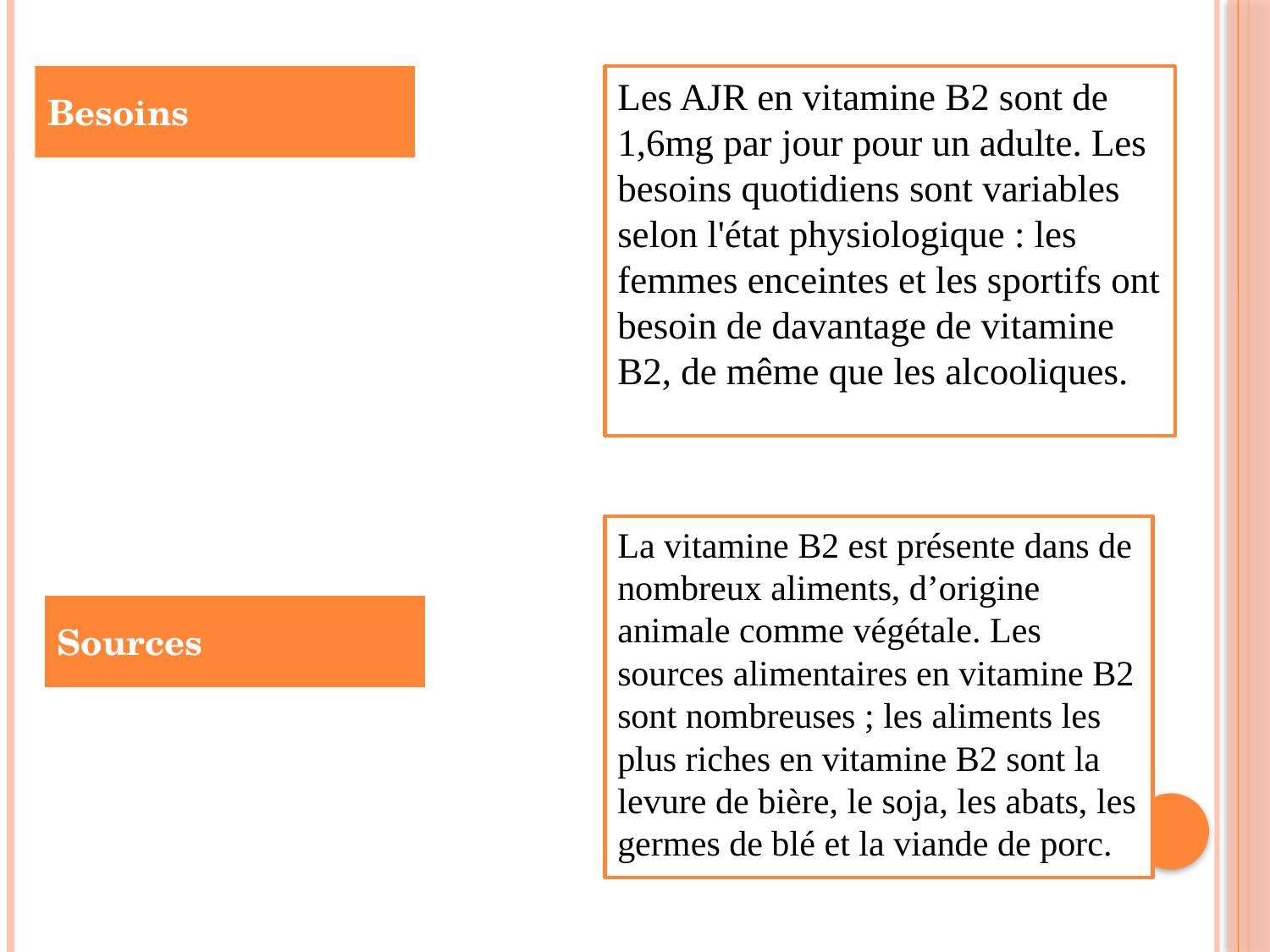

Besoins
Les AJR en vitamine B2 sont de 1,6mg par jour pour un adulte. Les besoins quotidiens sont variables selon l'état physiologique : les femmes enceintes et les sportifs ont besoin de davantage de vitamine B2, de même que les alcooliques.
La vitamine B2 est présente dans de nombreux aliments, d’origine animale comme végétale. Les sources alimentaires en vitamine B2 sont nombreuses ; les aliments les plus riches en vitamine B2 sont la levure de bière, le soja, les abats, les germes de blé et la viande de porc.
Sources